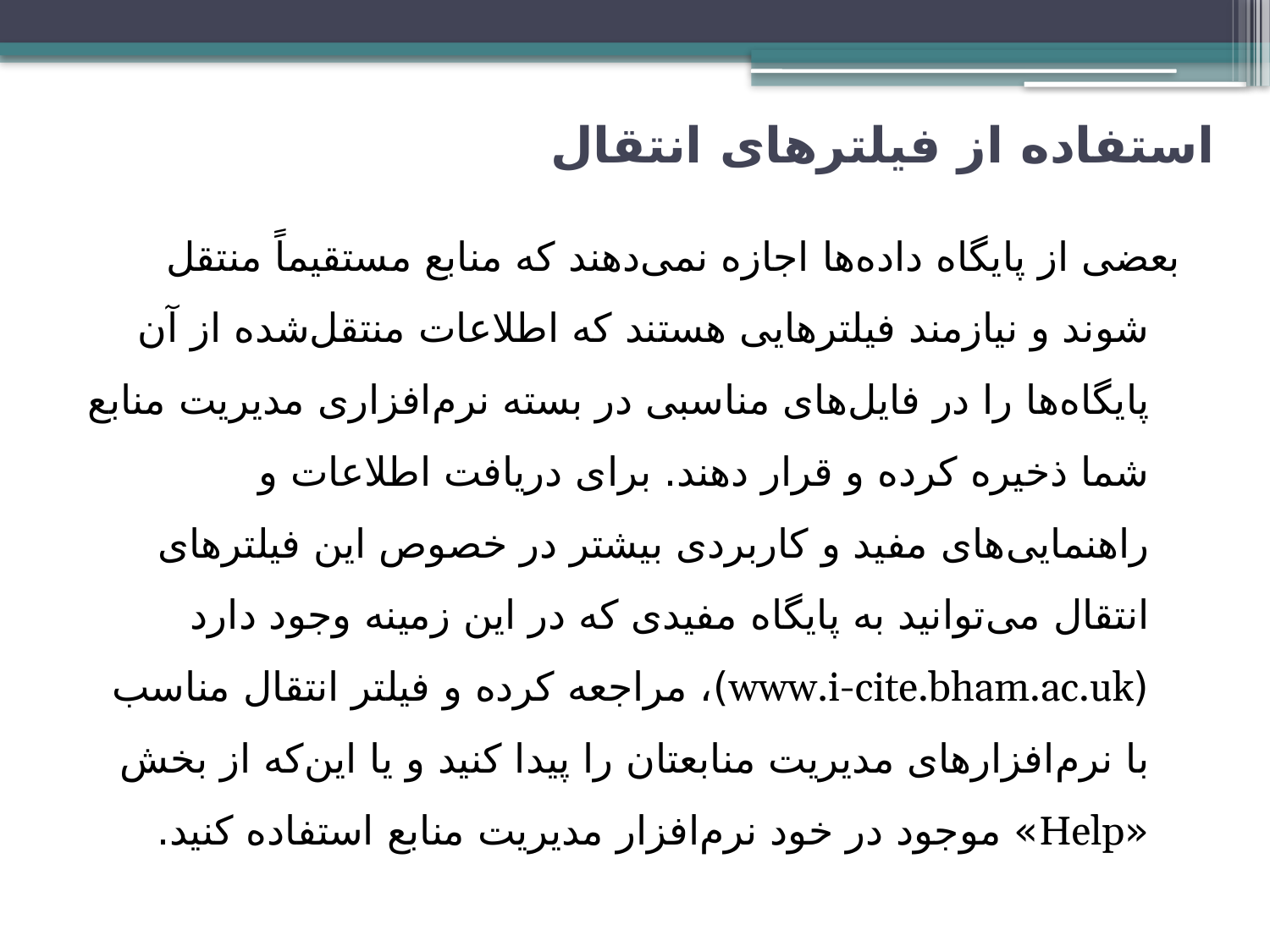

# استفاده از فیلترهای انتقال‌
بعضی از پایگاه داده‌ها اجازه نمی‌دهند که منابع مستقیماً منتقل شوند و نیازمند فیلترهایی هستند که اطلاعات منتقل‌شده از آن پایگاه‌ها را در فایل‌های مناسبی در بسته نرم‌افزاری مدیریت منابع شما ذخیره کرده و قرار دهند‌. برای دریافت اطلاعات و راهنمایی‌های مفید و کاربردی بیشتر در خصوص این فیلترهای انتقال می‌توانید به پايگاه مفیدی که در این زمینه وجود دارد (www.i-cite.bham.ac.uk)، مراجعه کرده و فیلتر انتقال مناسب با نرم‌افزارهای مدیریت منابعتان را پیدا کنید و یا این‌که از بخش  «Help» موجود در خود نرم‌افزار مدیریت منابع استفاده کنید.